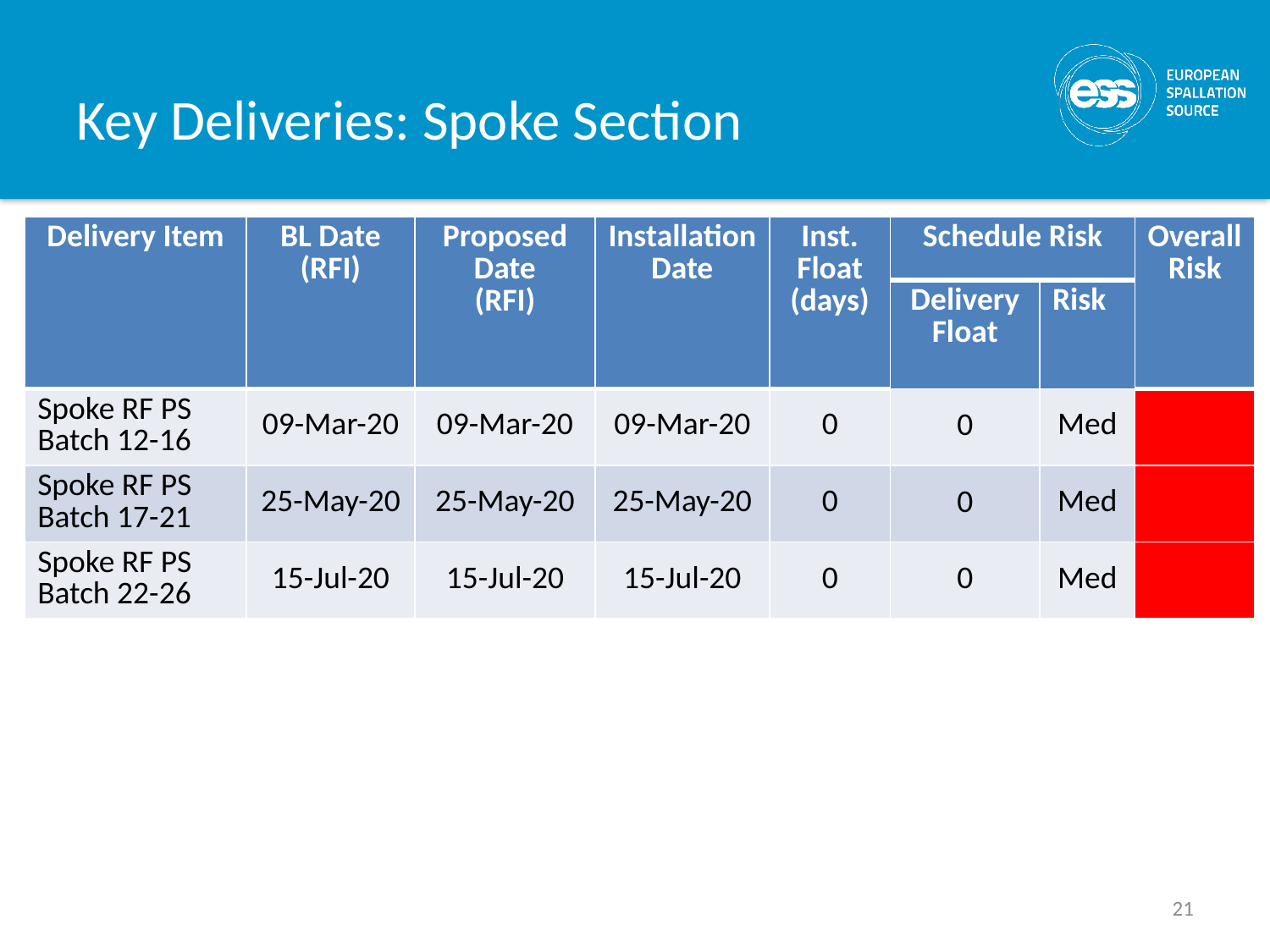

# Key Deliveries: Spoke Section
| Delivery Item | BL Date (RFI) | Proposed Date (RFI) | Installation Date | Inst. Float (days) | Schedule Risk |  | Overall Risk |
| --- | --- | --- | --- | --- | --- | --- | --- |
|  |  |  |  |  | Delivery Float | Risk |  |
| Spoke RF PS Batch 12-16 | 09-Mar-20 | 09-Mar-20 | 09-Mar-20 | 0 | 0 | Med |  |
| Spoke RF PS Batch 17-21 | 25-May-20 | 25-May-20 | 25-May-20 | 0 | 0 | Med |  |
| Spoke RF PS Batch 22-26 | 15-Jul-20 | 15-Jul-20 | 15-Jul-20 | 0 | 0 | Med |  |
21